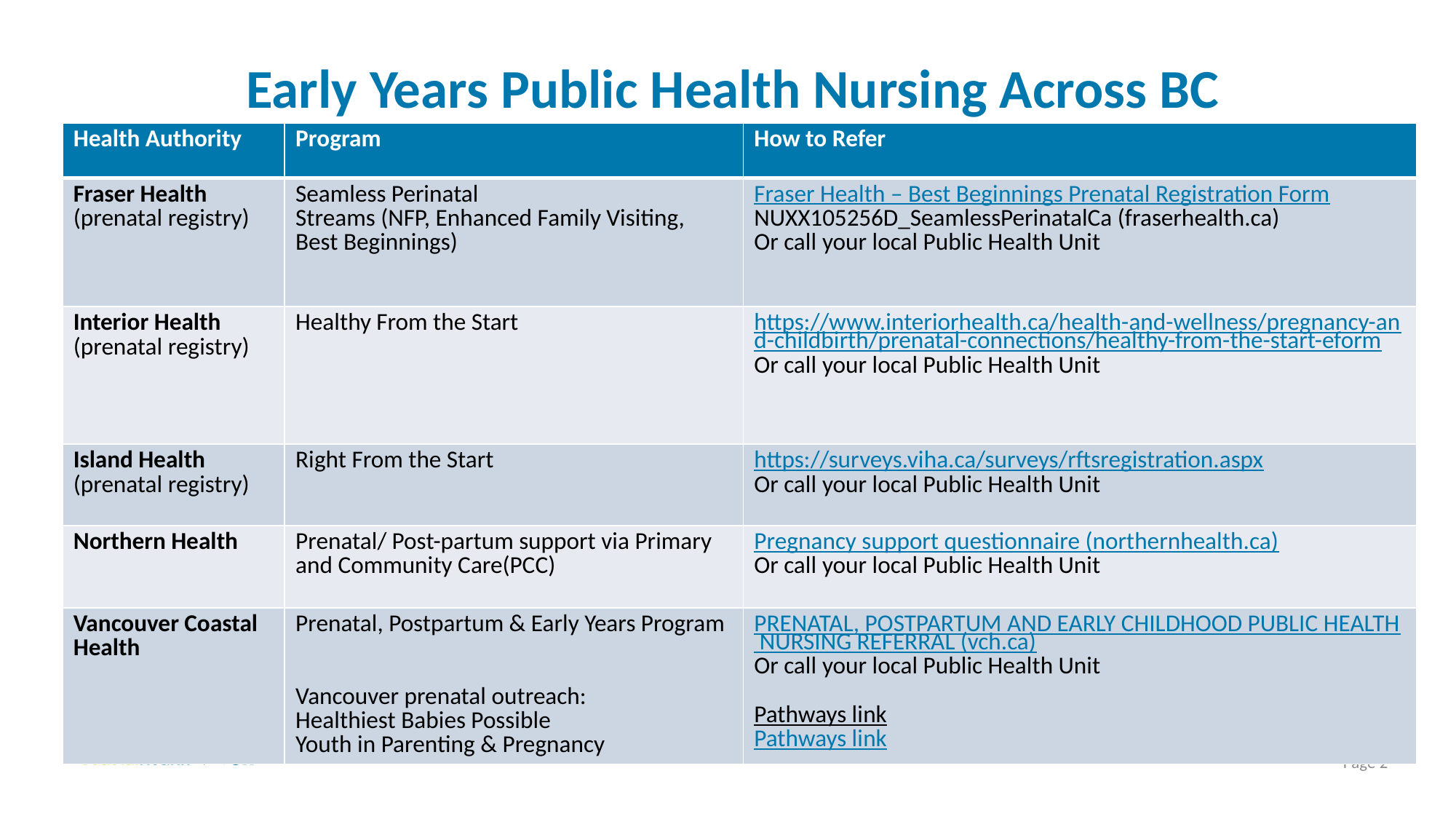

# Early Years Public Health Nursing Across BC
| Health Authority | Program | How to Refer |
| --- | --- | --- |
| Fraser Health (prenatal registry) | Seamless Perinatal Streams (NFP, Enhanced Family Visiting, Best Beginnings) | Fraser Health – Best Beginnings Prenatal Registration Form NUXX105256D\_SeamlessPerinatalCa (fraserhealth.ca) Or call your local Public Health Unit |
| Interior Health (prenatal registry) | Healthy From the Start | https://www.interiorhealth.ca/health-and-wellness/pregnancy-and-childbirth/prenatal-connections/healthy-from-the-start-eform Or call your local Public Health Unit |
| Island Health (prenatal registry) | Right From the Start | https://surveys.viha.ca/surveys/rftsregistration.aspx Or call your local Public Health Unit |
| Northern Health | Prenatal/ Post-partum support via Primary and Community Care(PCC) | Pregnancy support questionnaire (northernhealth.ca) Or call your local Public Health Unit |
| Vancouver Coastal Health | Prenatal, Postpartum & Early Years Program Vancouver prenatal outreach: Healthiest Babies Possible Youth in Parenting & Pregnancy | PRENATAL, POSTPARTUM AND EARLY CHILDHOOD PUBLIC HEALTH NURSING REFERRAL (vch.ca) Or call your local Public Health Unit Pathways link Pathways link |

 Page 2